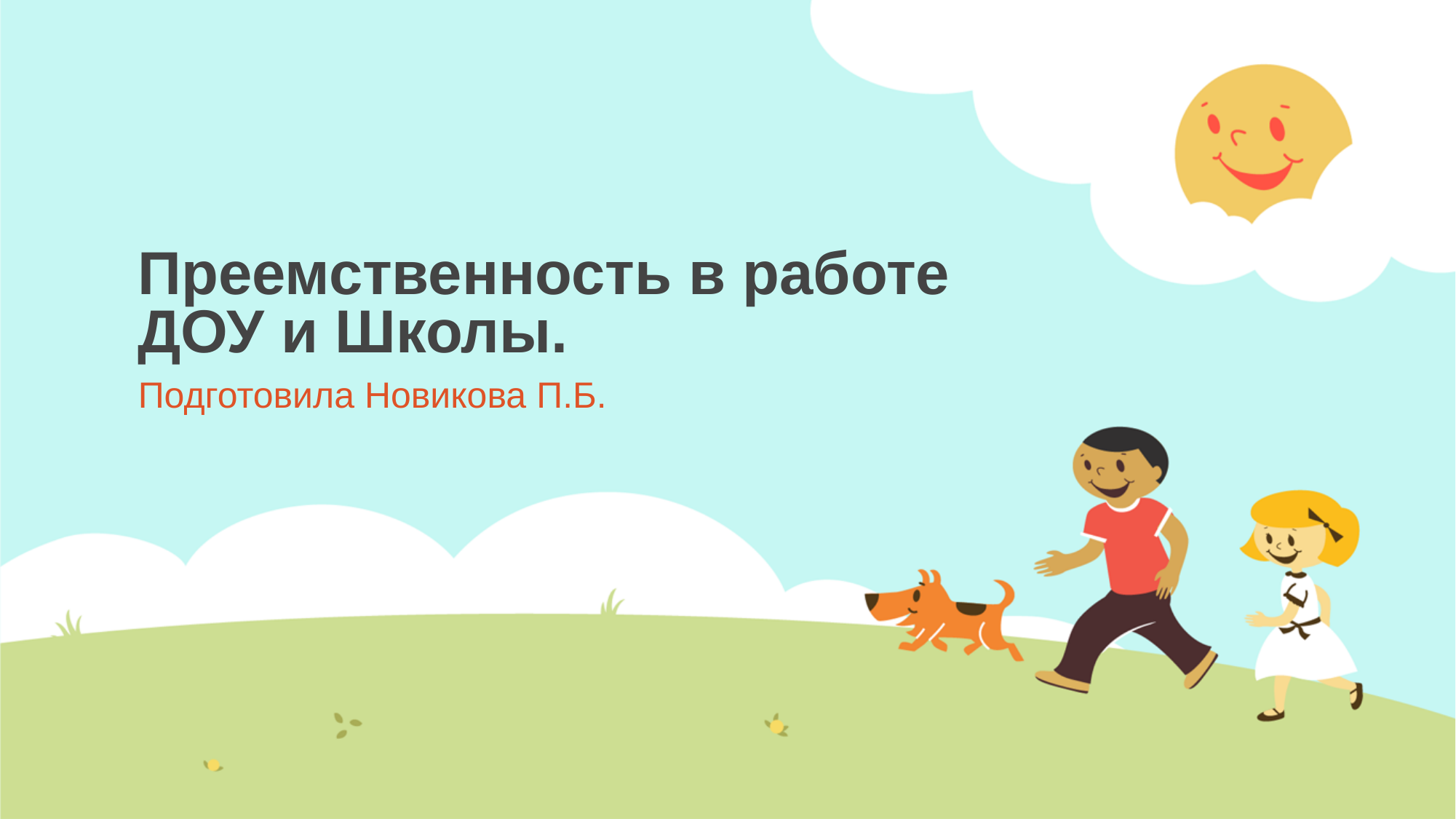

# Преемственность в работе ДОУ и Школы.
Подготовила Новикова П.Б.